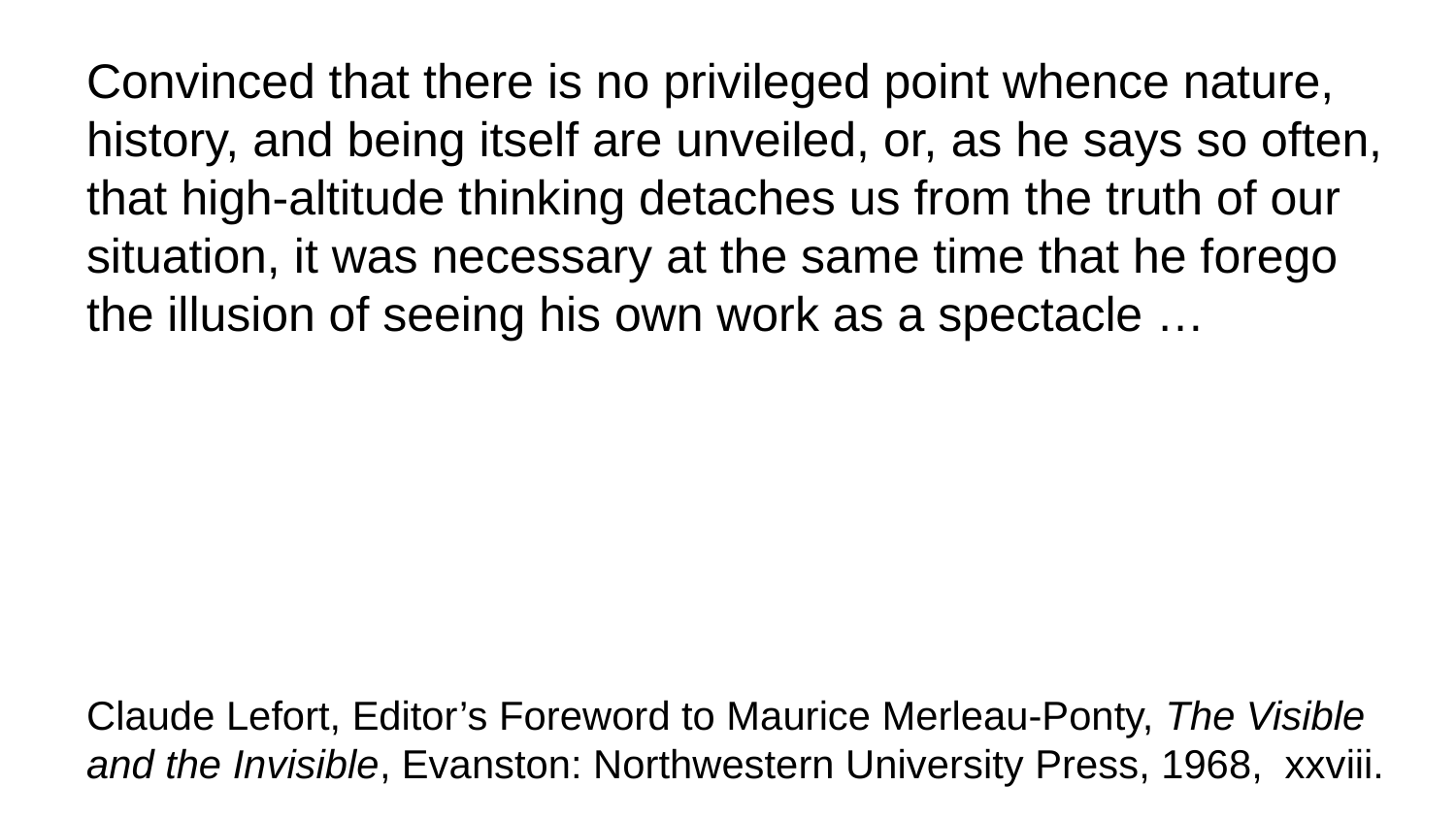

Convinced that there is no privileged point whence nature, history, and being itself are unveiled, or, as he says so often, that high-altitude thinking detaches us from the truth of our situation, it was necessary at the same time that he forego the illusion of seeing his own work as a spectacle …

Claude Lefort, Editor’s Foreword to Maurice Merleau-Ponty, The Visible and the Invisible, Evanston: Northwestern University Press, 1968,  xxviii.